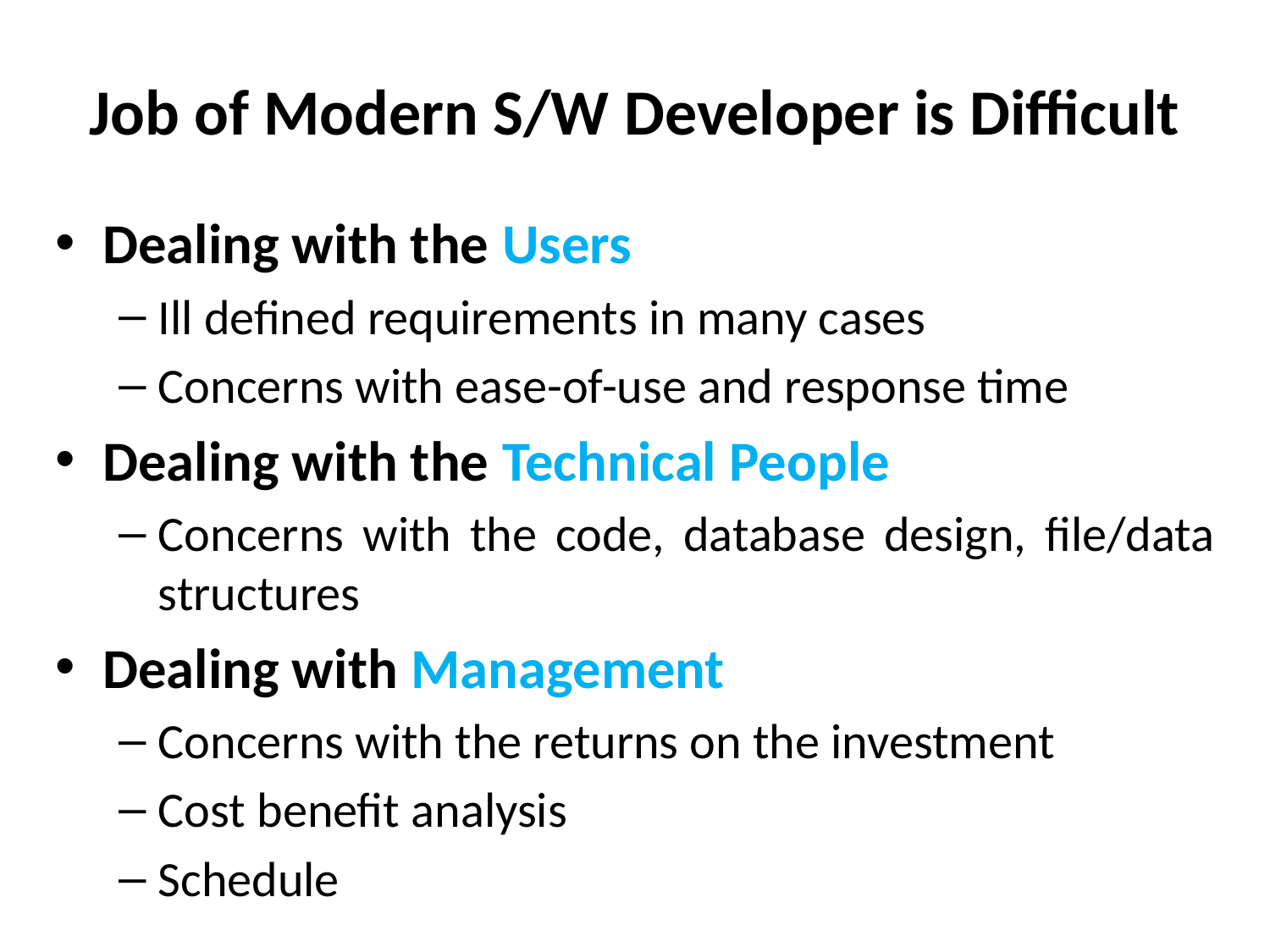

# Job of Modern S/W Developer is Difficult
Dealing with the Users
Ill defined requirements in many cases
Concerns with ease-of-use and response time
Dealing with the Technical People
Concerns with the code, database design, file/data structures
Dealing with Management
Concerns with the returns on the investment
Cost benefit analysis
Schedule